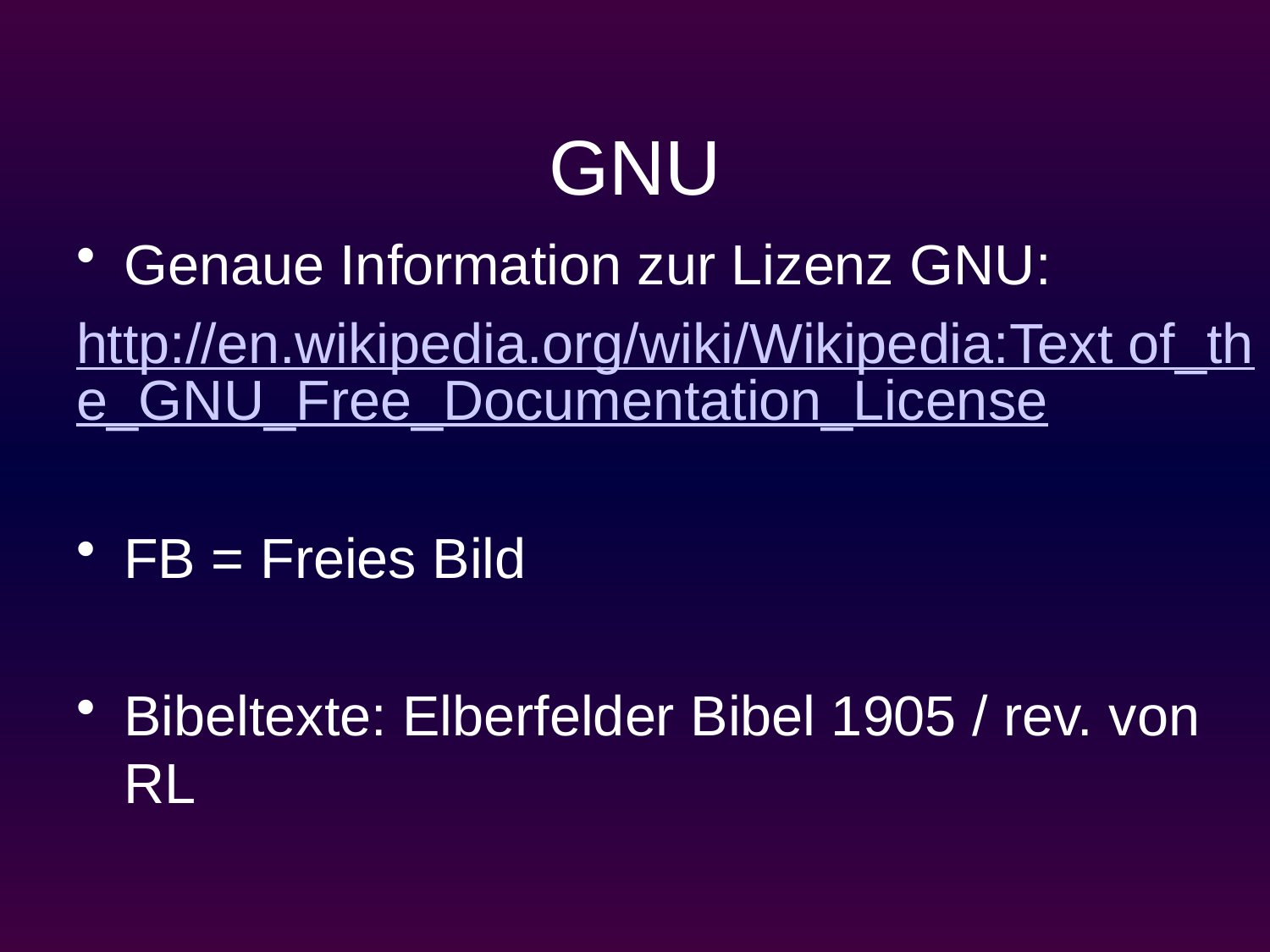

# GNU
Genaue Information zur Lizenz GNU:
http://en.wikipedia.org/wiki/Wikipedia:Text of_the_GNU_Free_Documentation_License

FB = Freies Bild

Bibeltexte: Elberfelder Bibel 1905 / rev. von RL